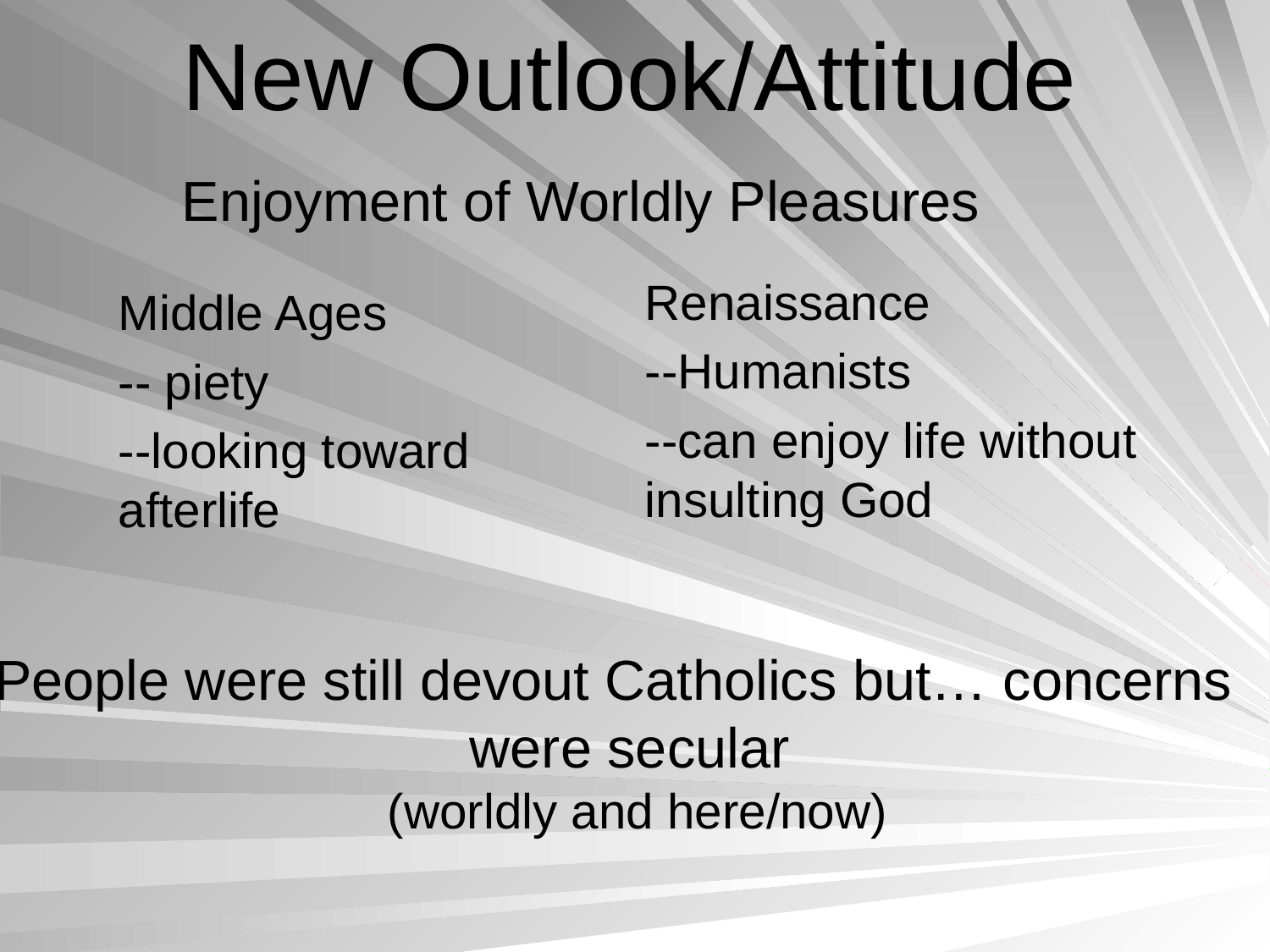

New Outlook/Attitude
  Enjoyment of Worldly Pleasures

Renaissance
--Humanists
--can enjoy life without insulting God

Middle Ages
-- piety
--looking toward afterlife

# People were still devout Catholics but… concerns were secular (worldly and here/now)